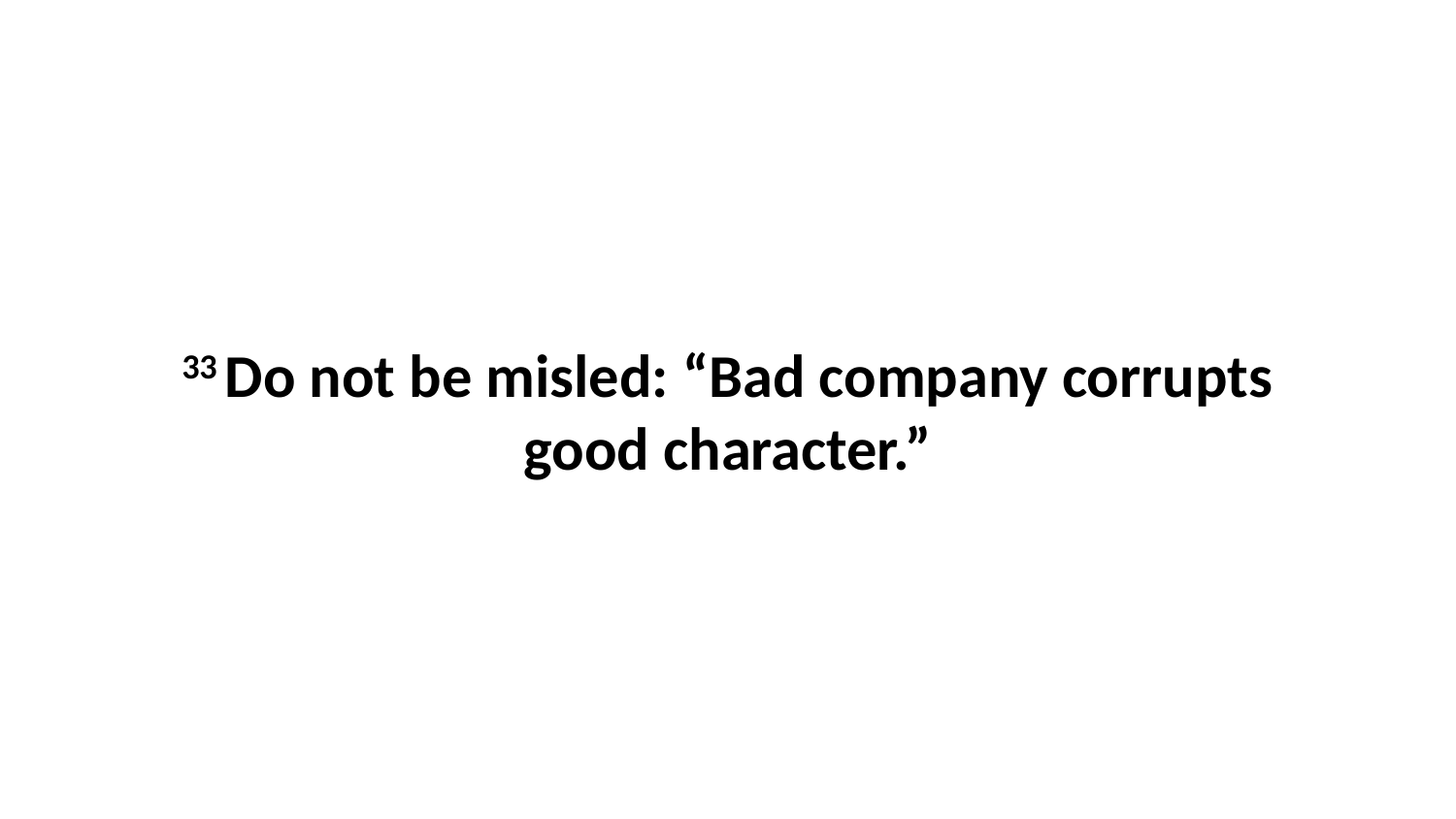

33 Do not be misled: “Bad company corrupts good character.”